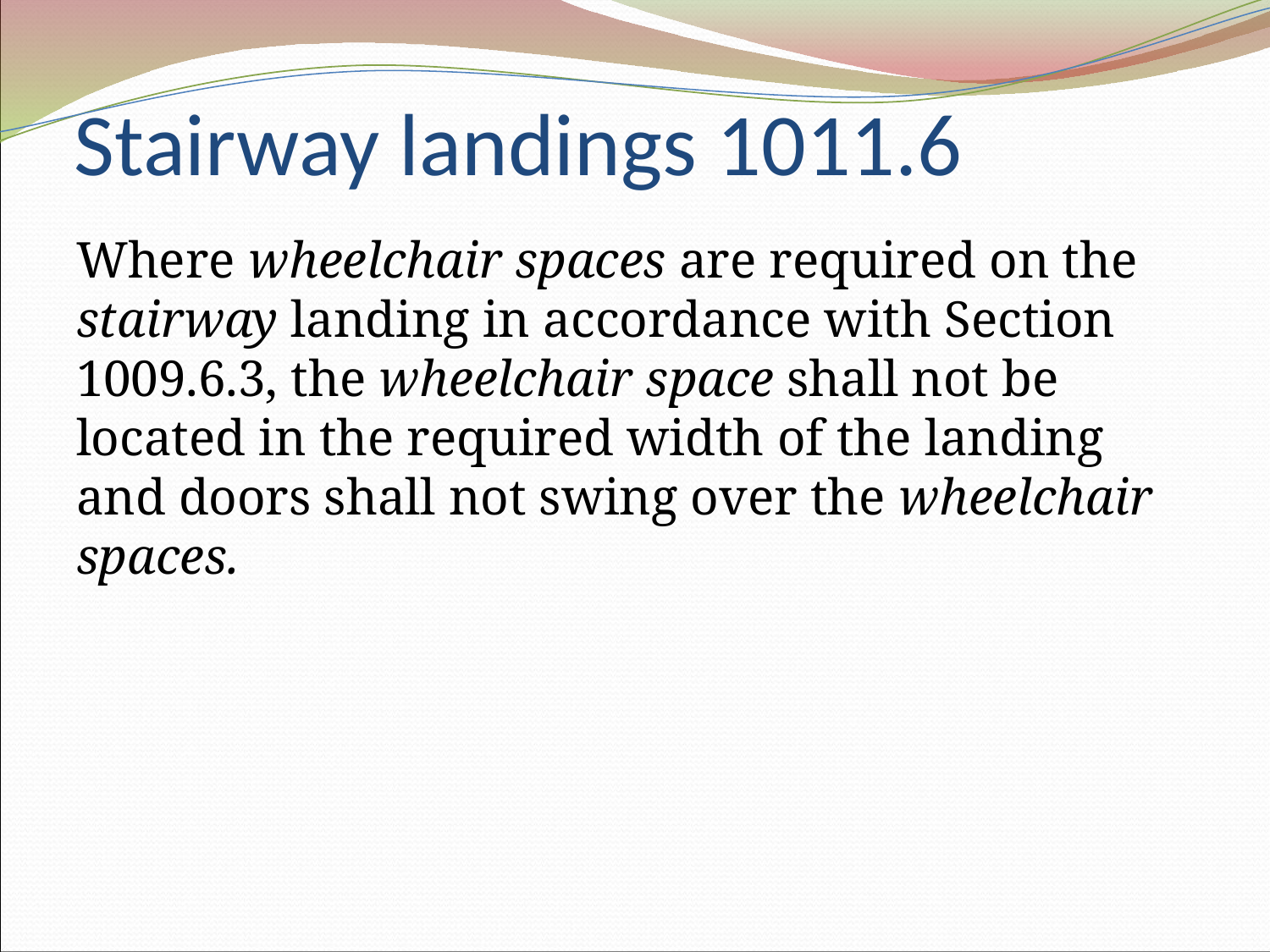

# Stairway landings 1011.6
Where wheelchair spaces are required on the stairway landing in accordance with Section 1009.6.3, the wheelchair space shall not be located in the required width of the landing and doors shall not swing over the wheelchair spaces.